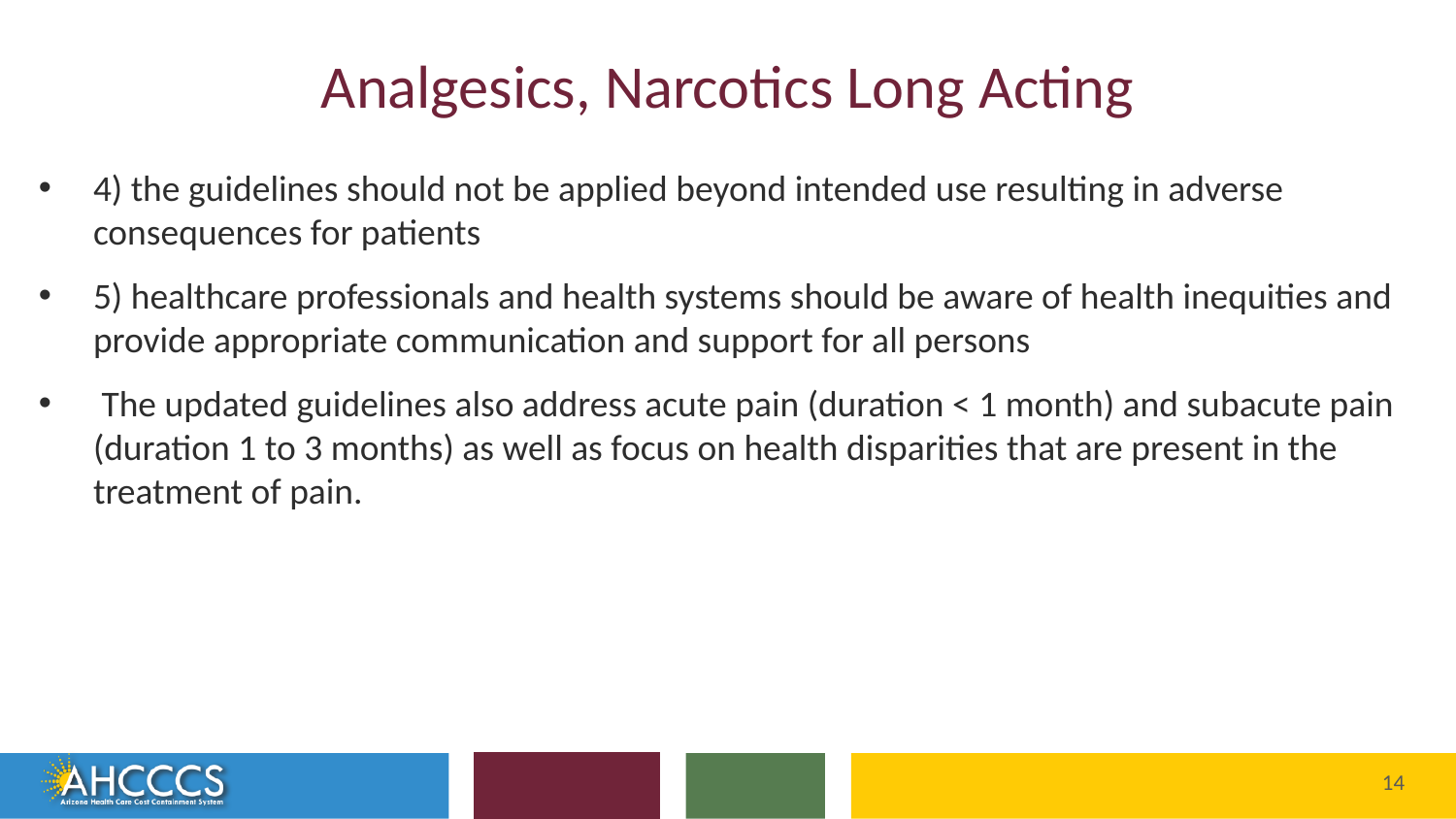

# Analgesics, Narcotics Long Acting
4) the guidelines should not be applied beyond intended use resulting in adverse consequences for patients
5) healthcare professionals and health systems should be aware of health inequities and provide appropriate communication and support for all persons
 The updated guidelines also address acute pain (duration < 1 month) and subacute pain (duration 1 to 3 months) as well as focus on health disparities that are present in the treatment of pain.